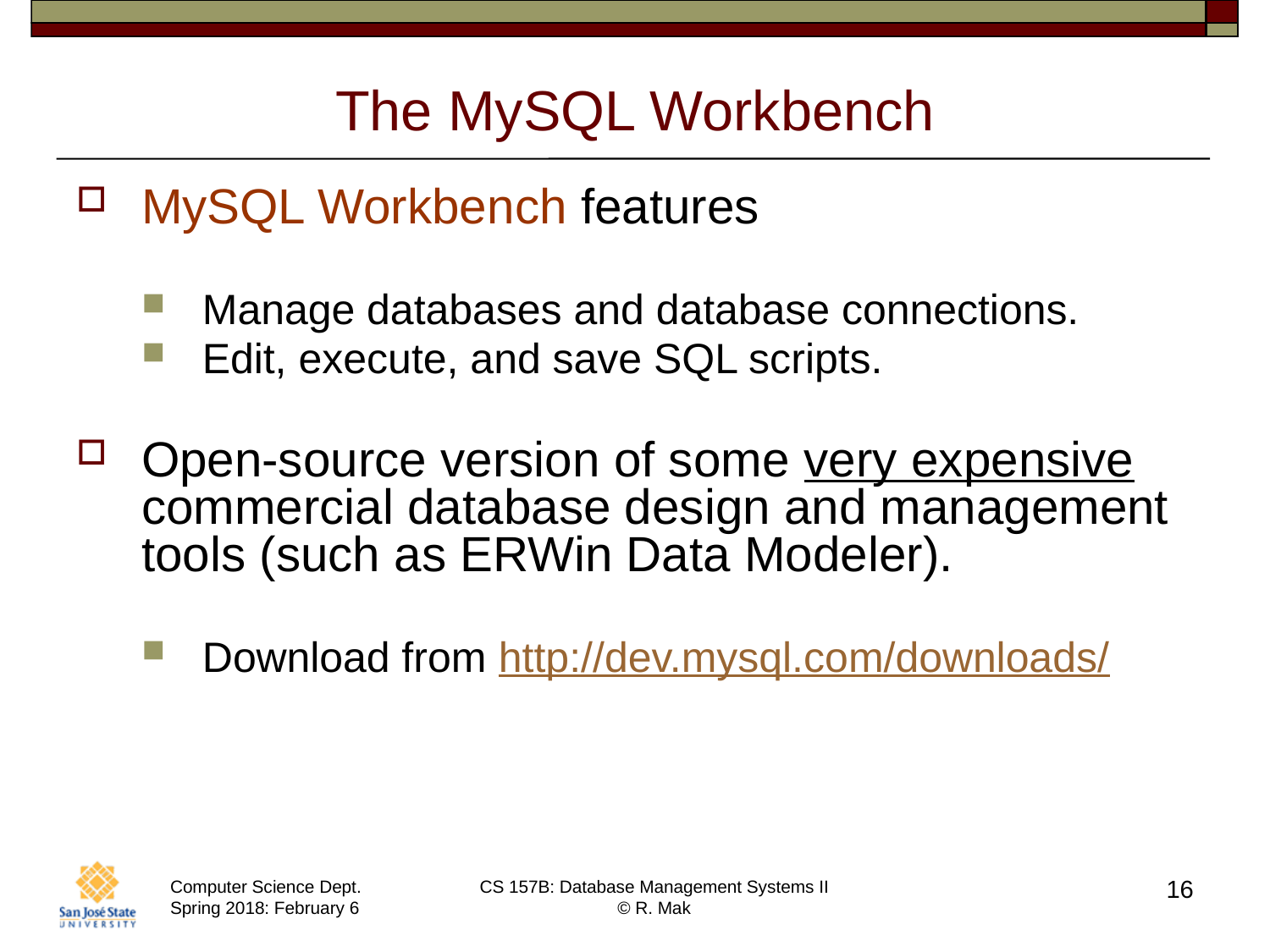

# The MySQL Workbench
MySQL Workbench features

Manage databases and database connections.
Edit, execute, and save SQL scripts.

Open-source version of some very expensive commercial database design and management tools (such as ERWin Data Modeler).

Download from http://dev.mysql.com/downloads/
16